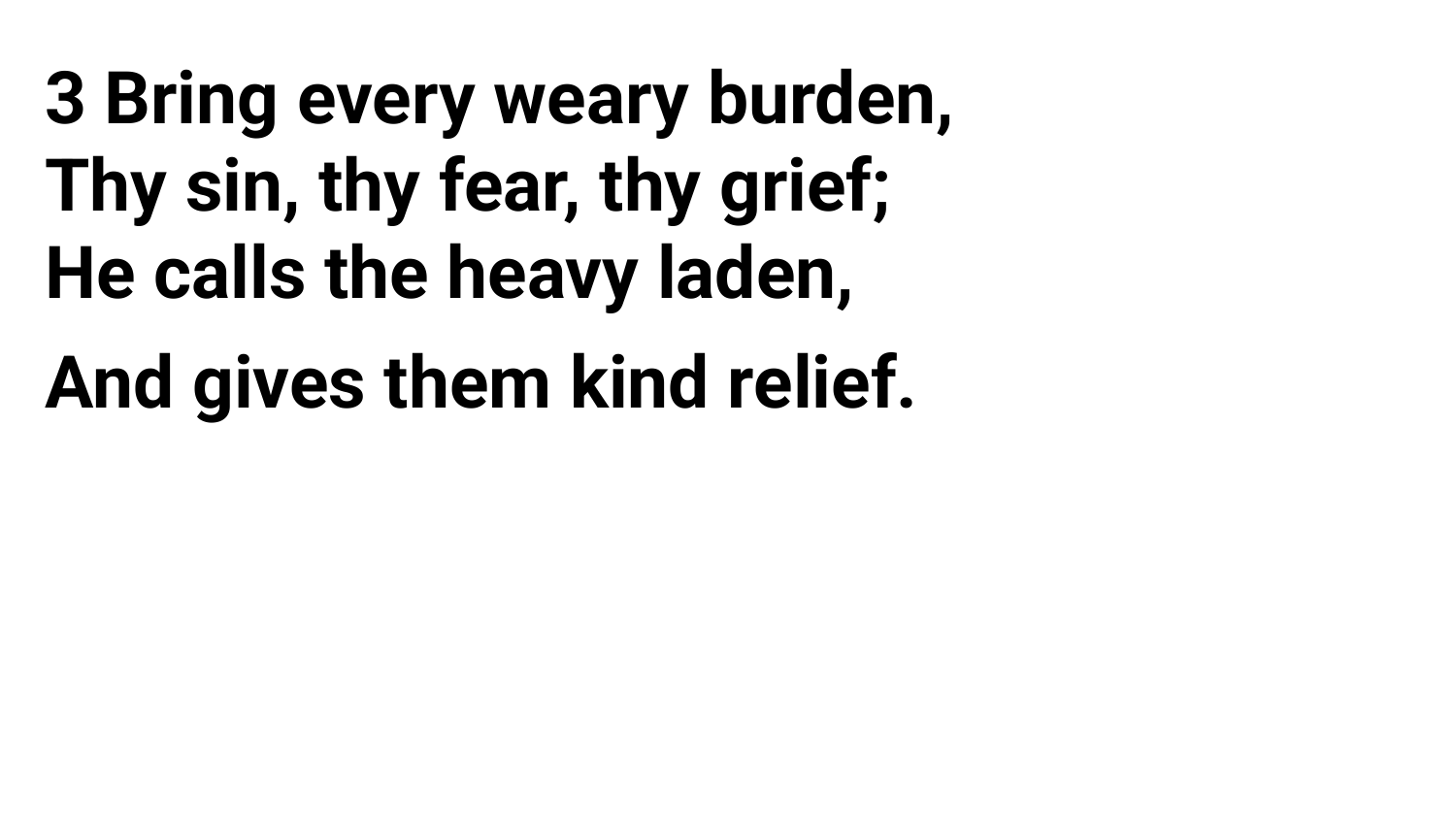

3 Bring every weary burden,
Thy sin, thy fear, thy grief;
He calls the heavy laden,
And gives them kind relief.